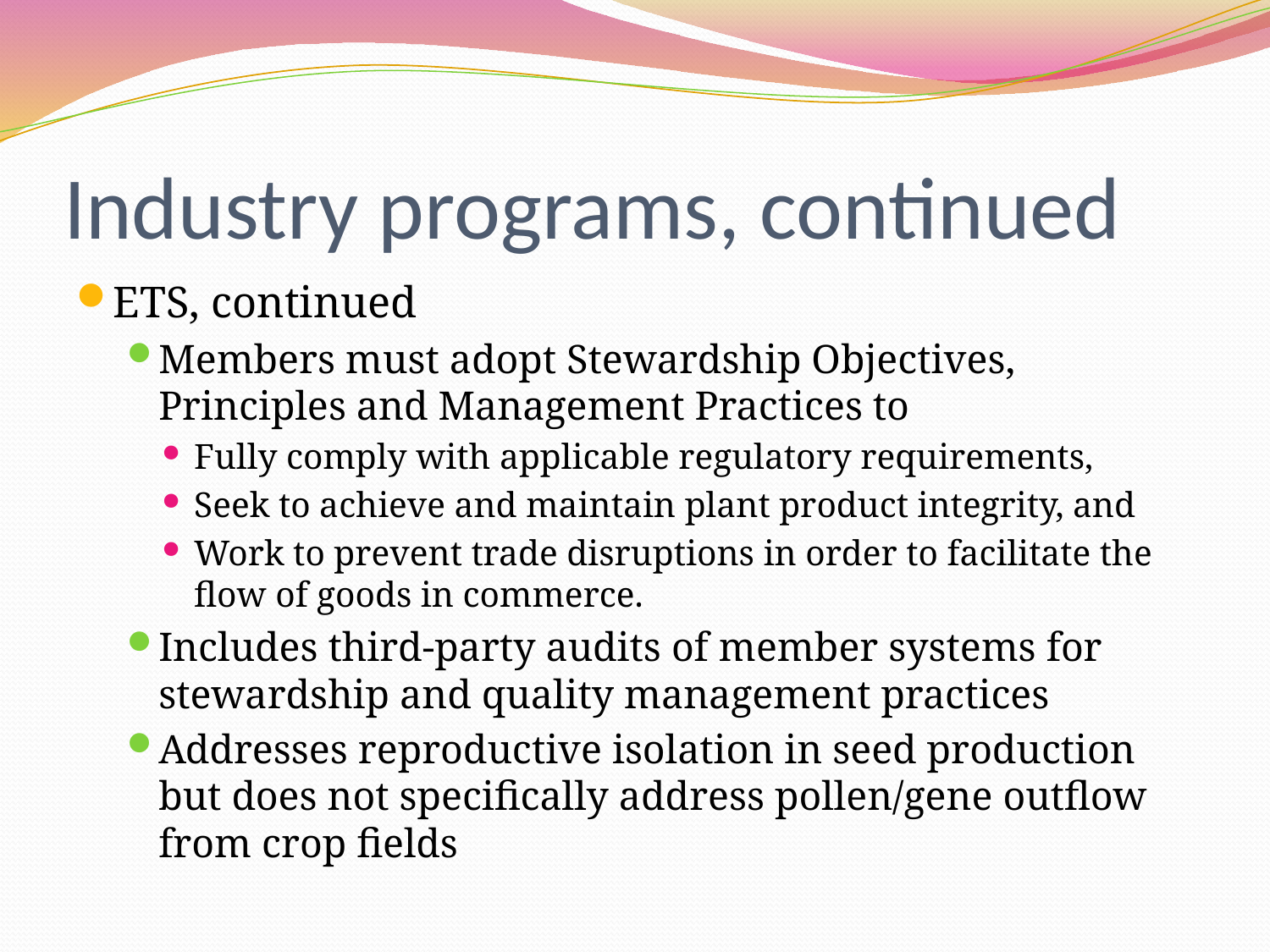

# Industry programs, continued
ETS, continued
Members must adopt Stewardship Objectives, Principles and Management Practices to
Fully comply with applicable regulatory requirements,
Seek to achieve and maintain plant product integrity, and
Work to prevent trade disruptions in order to facilitate the flow of goods in commerce.
Includes third-party audits of member systems for stewardship and quality management practices
Addresses reproductive isolation in seed production but does not specifically address pollen/gene outflow from crop fields